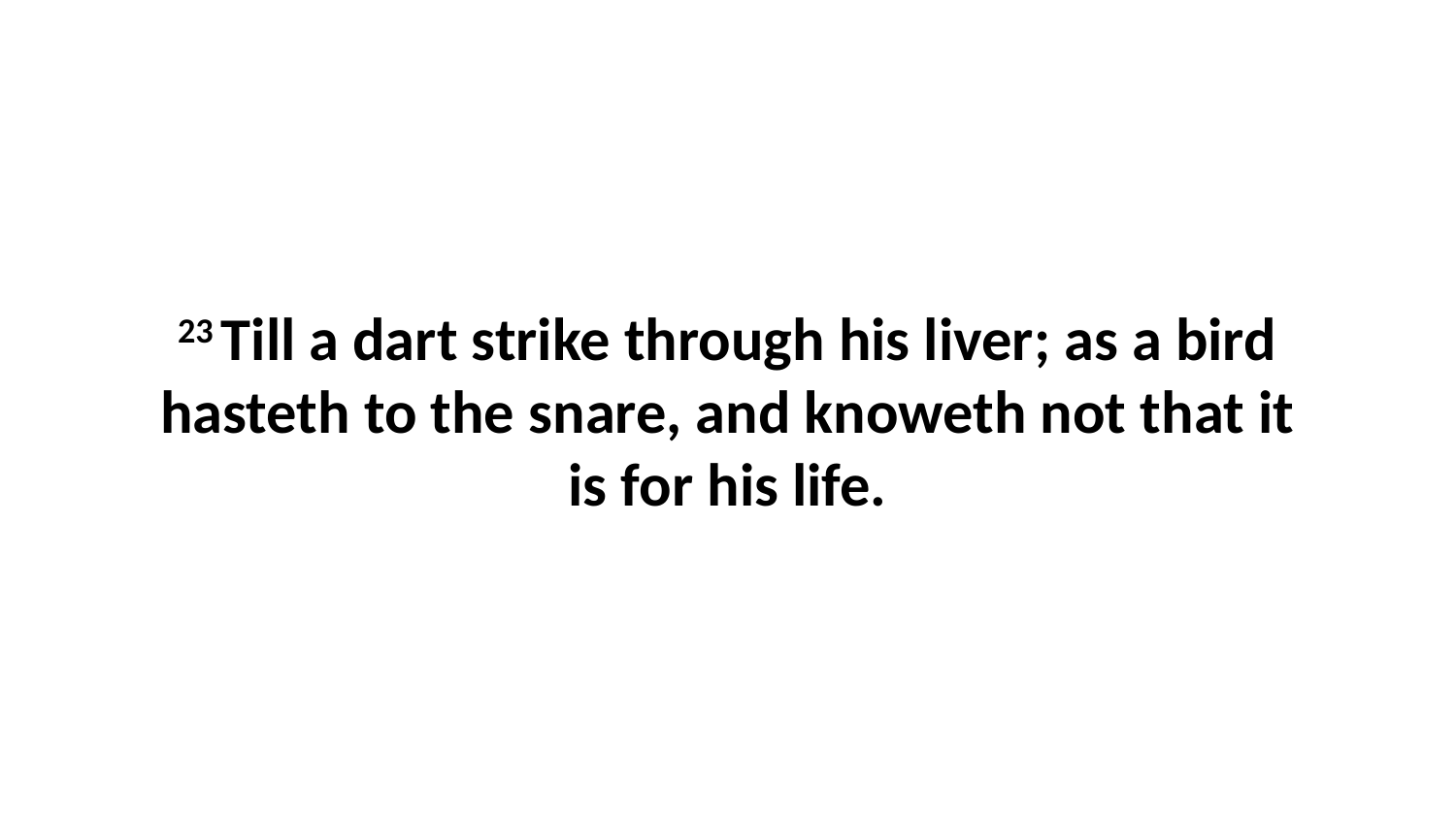

23 Till a dart strike through his liver; as a bird hasteth to the snare, and knoweth not that it is for his life.